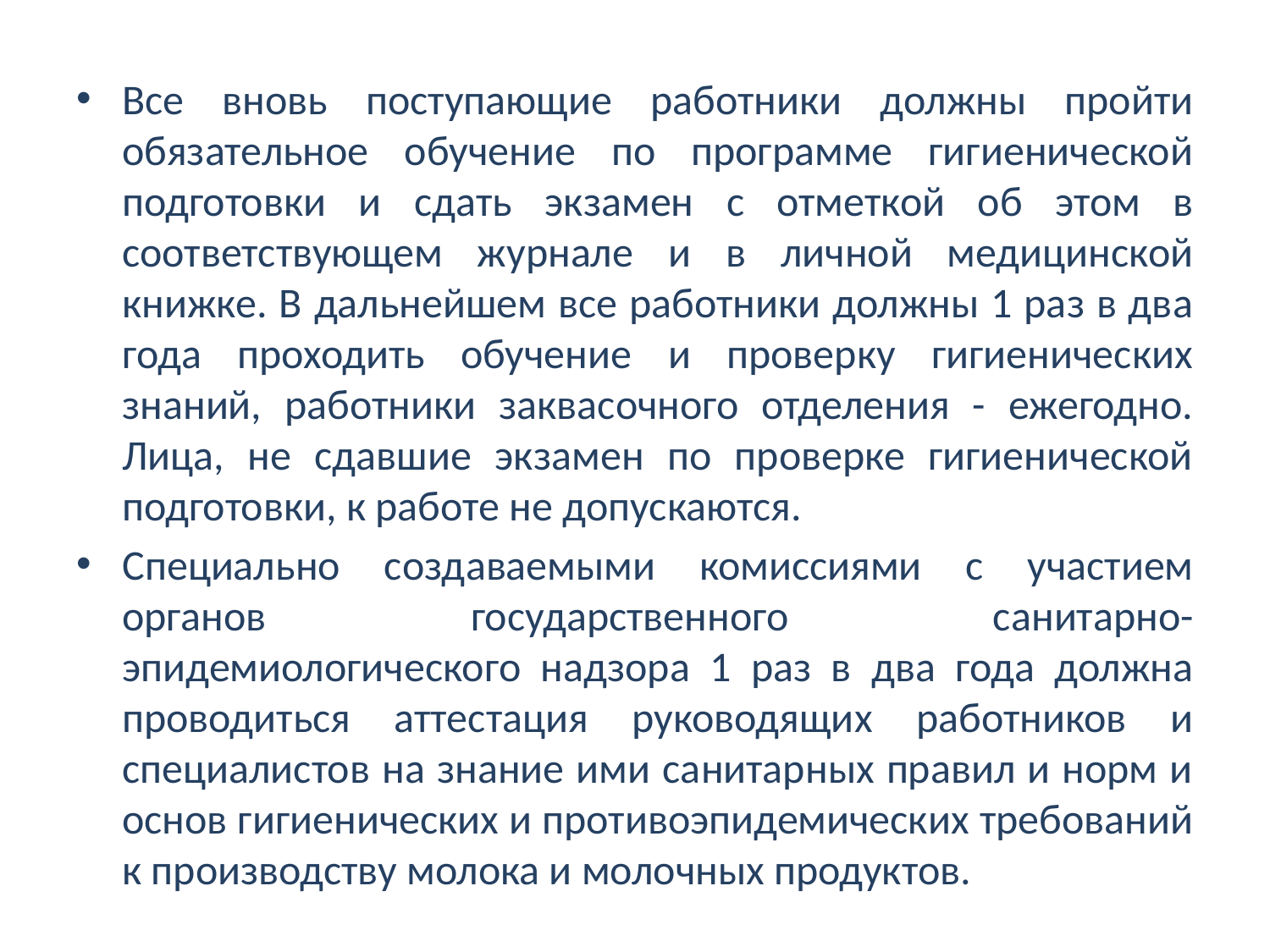

Все вновь поступающие работники должны пройти обязательное обучение по программе гигиенической подготовки и сдать экзамен с отметкой об этом в соответствующем журнале и в личной медицинской книжке. В дальнейшем все работники должны 1 раз в два года проходить обучение и проверку гигиенических знаний, работники заквасочного отделения - ежегодно. Лица, не сдавшие экзамен по проверке гигиенической подготовки, к работе не допускаются.
Специально создаваемыми комиссиями с участием органов государственного санитарно-эпидемиологического надзора 1 раз в два года должна проводиться аттестация руководящих работников и специалистов на знание ими санитарных правил и норм и основ гигиенических и противоэпидемических требований к производству молока и молочных продуктов.